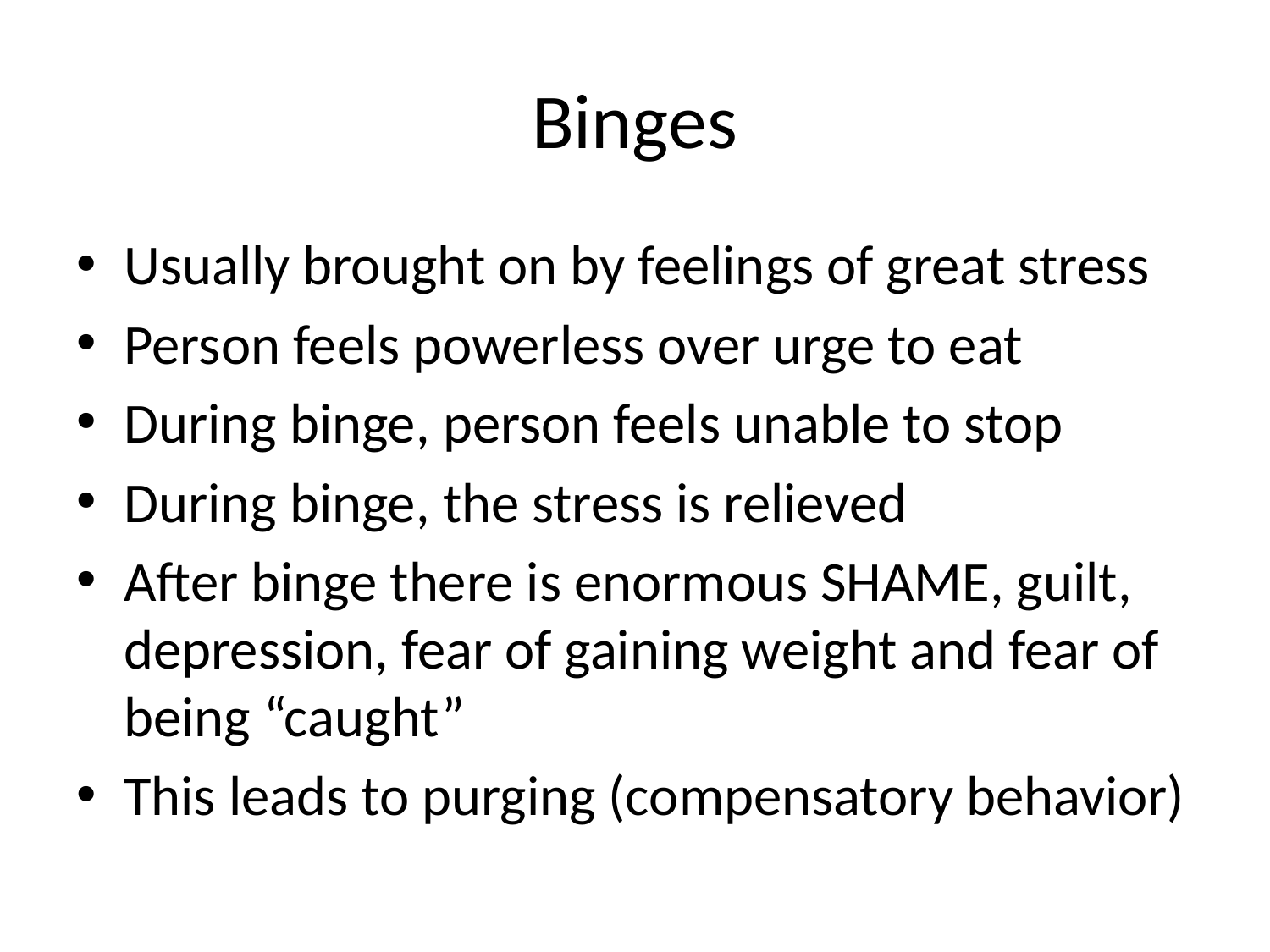

# Binges
Usually brought on by feelings of great stress
Person feels powerless over urge to eat
During binge, person feels unable to stop
During binge, the stress is relieved
After binge there is enormous SHAME, guilt, depression, fear of gaining weight and fear of being “caught”
This leads to purging (compensatory behavior)